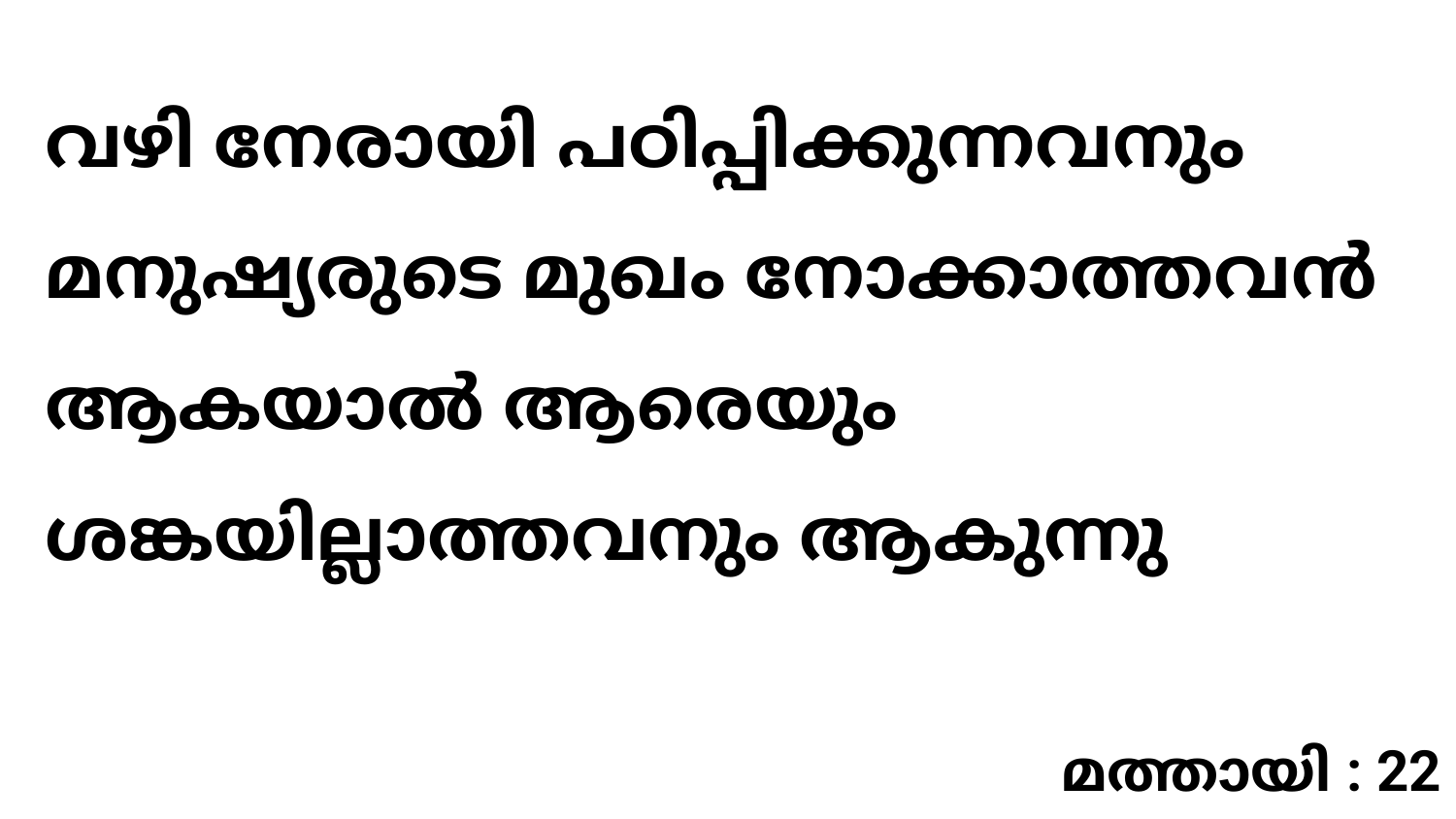

വഴി നേരായി പഠിപ്പിക്കുന്നവനും മനുഷ്യരുടെ മുഖം നോക്കാത്തവൻ ആകയാൽ ആരെയും ശങ്കയില്ലാത്തവനും ആകുന്നു
മത്തായി : 22